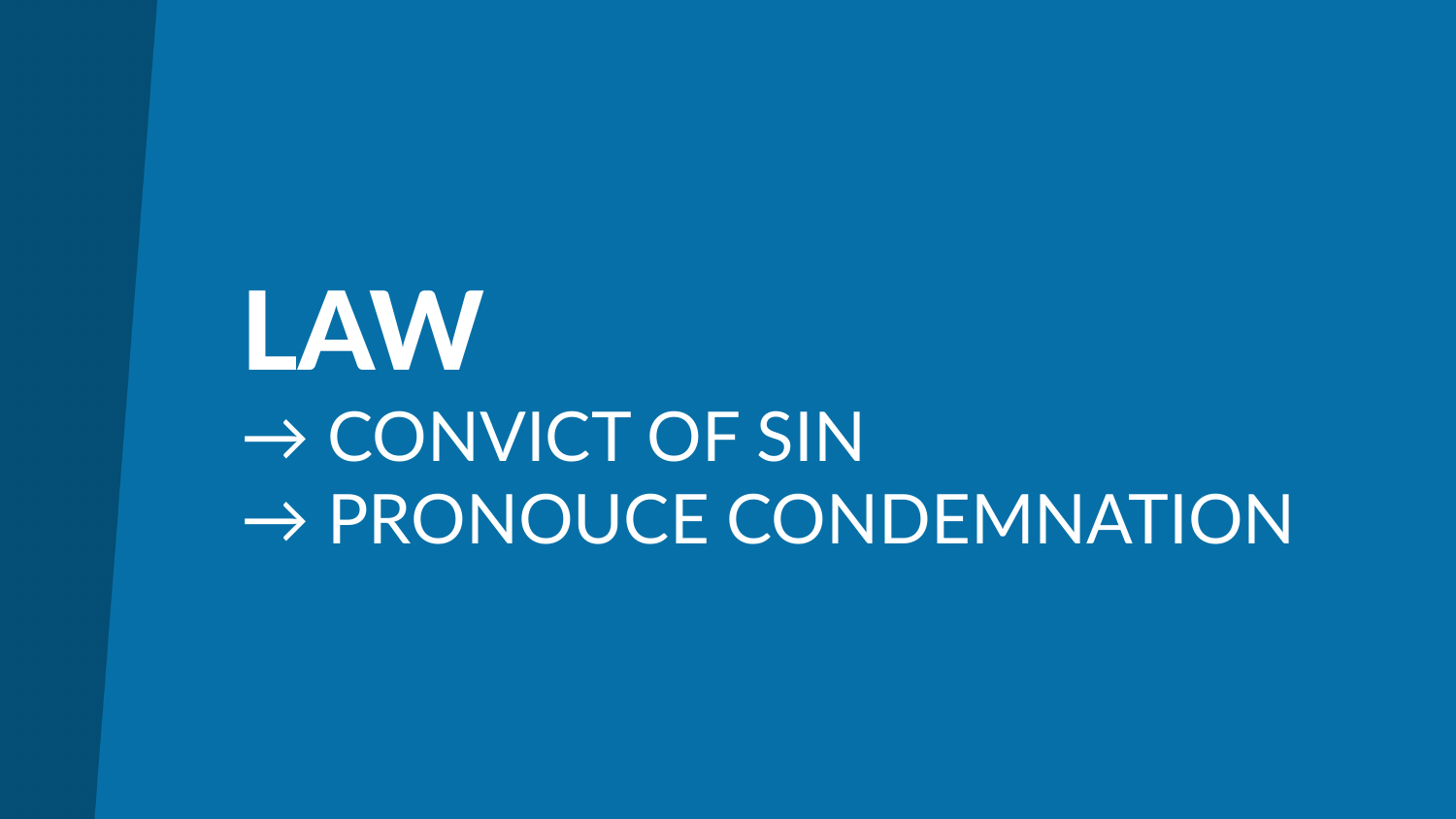

# LAW → CONVICT OF SIN → PRONOUCE CONDEMNATION